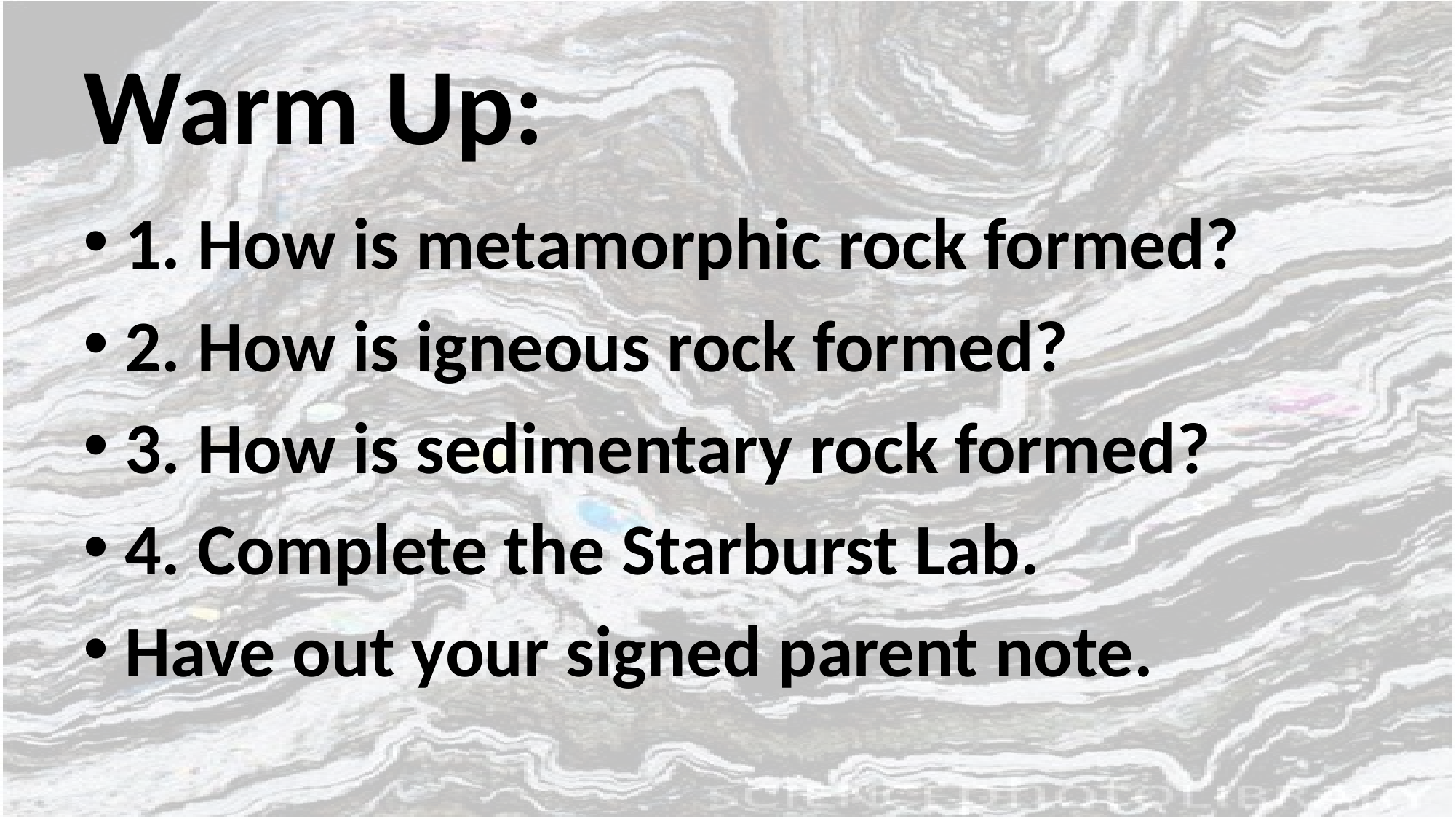

# Warm Up:
1. How is metamorphic rock formed?
2. How is igneous rock formed?
3. How is sedimentary rock formed?
4. Complete the Starburst Lab.
Have out your signed parent note.